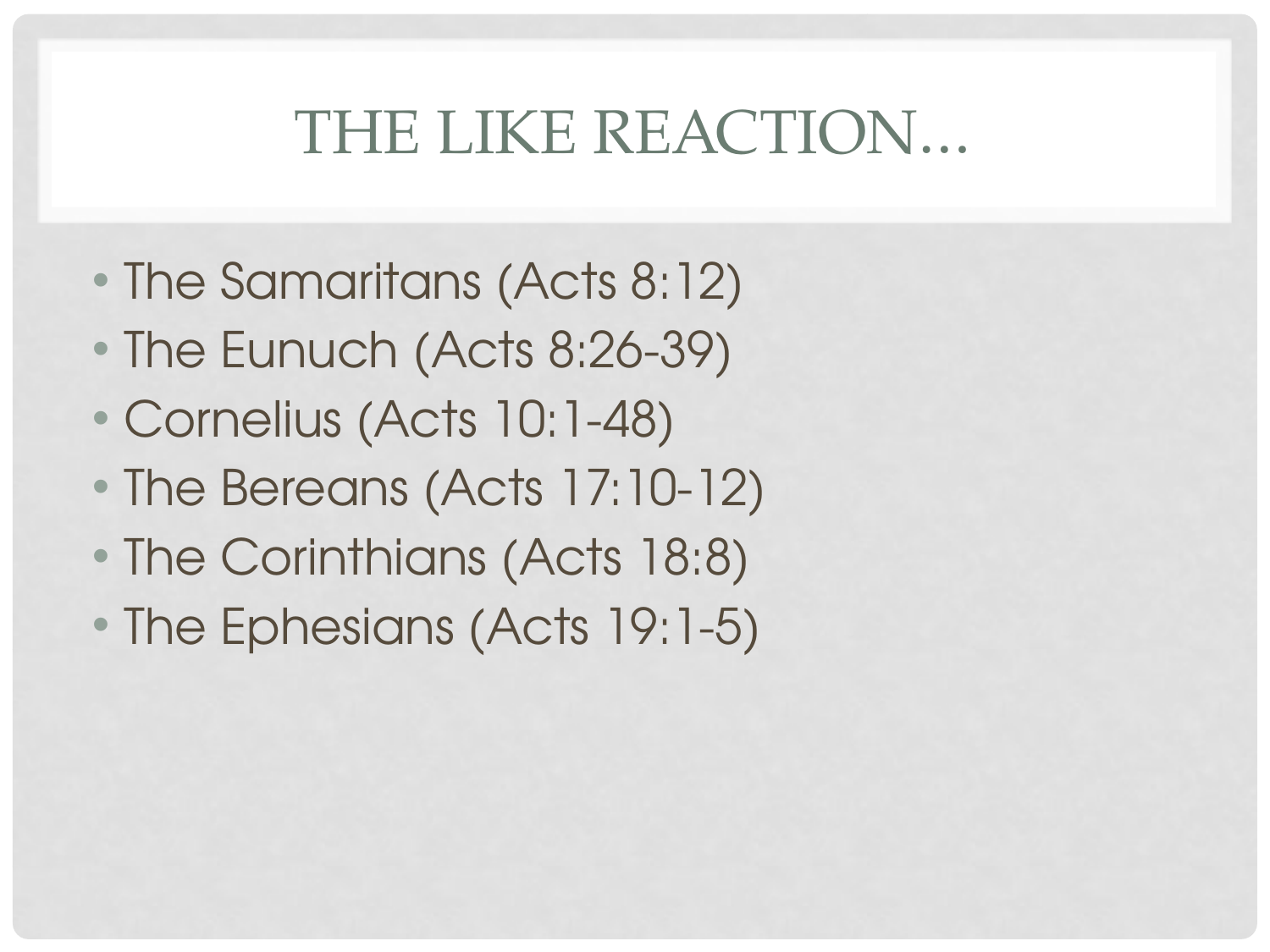

# The Like Reaction…
The Samaritans (Acts 8:12)
The Eunuch (Acts 8:26-39)
Cornelius (Acts 10:1-48)
The Bereans (Acts 17:10-12)
The Corinthians (Acts 18:8)
The Ephesians (Acts 19:1-5)